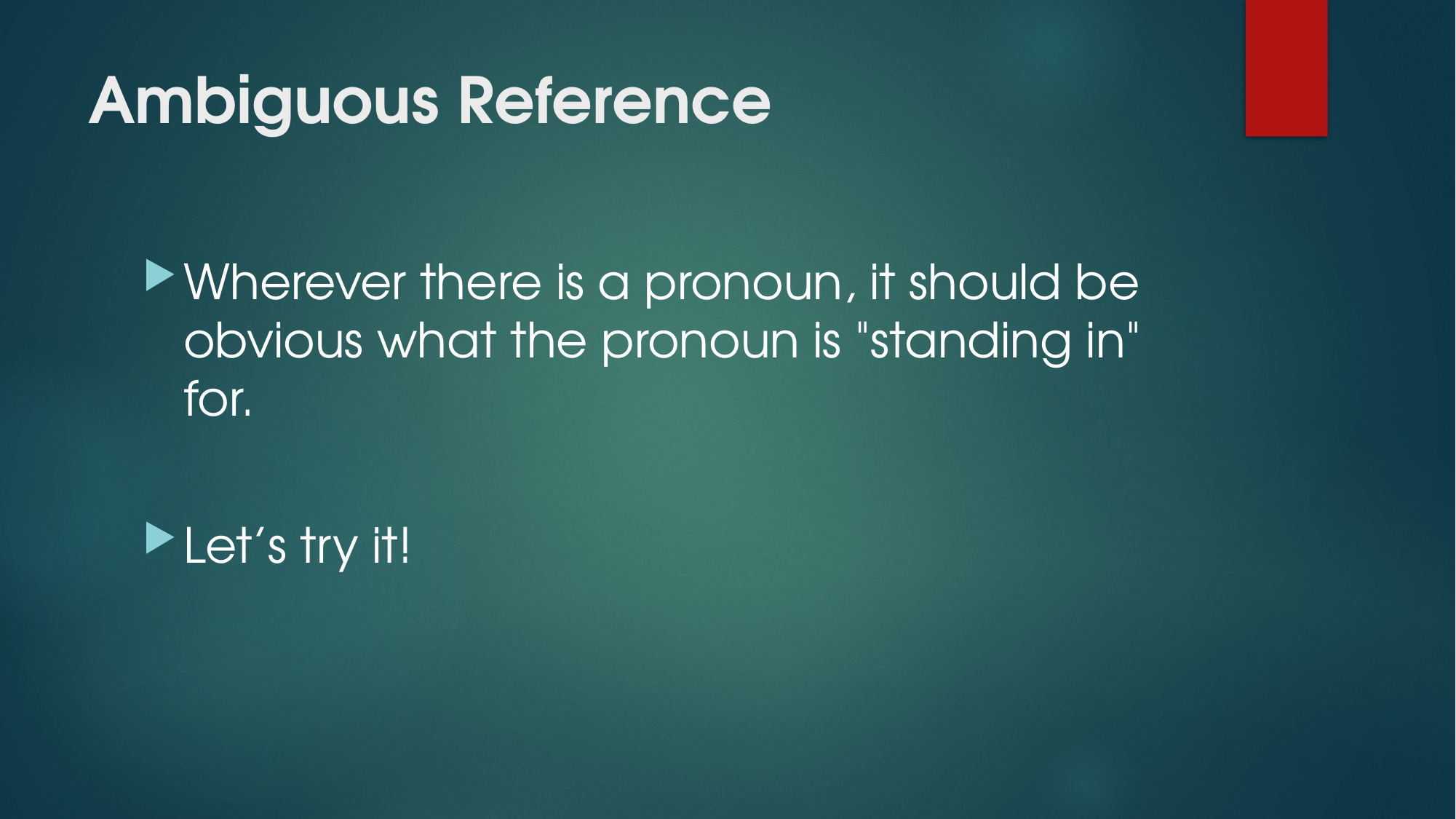

# Ambiguous Reference
Wherever there is a pronoun, it should be obvious what the pronoun is "standing in" for.

Let’s try it!